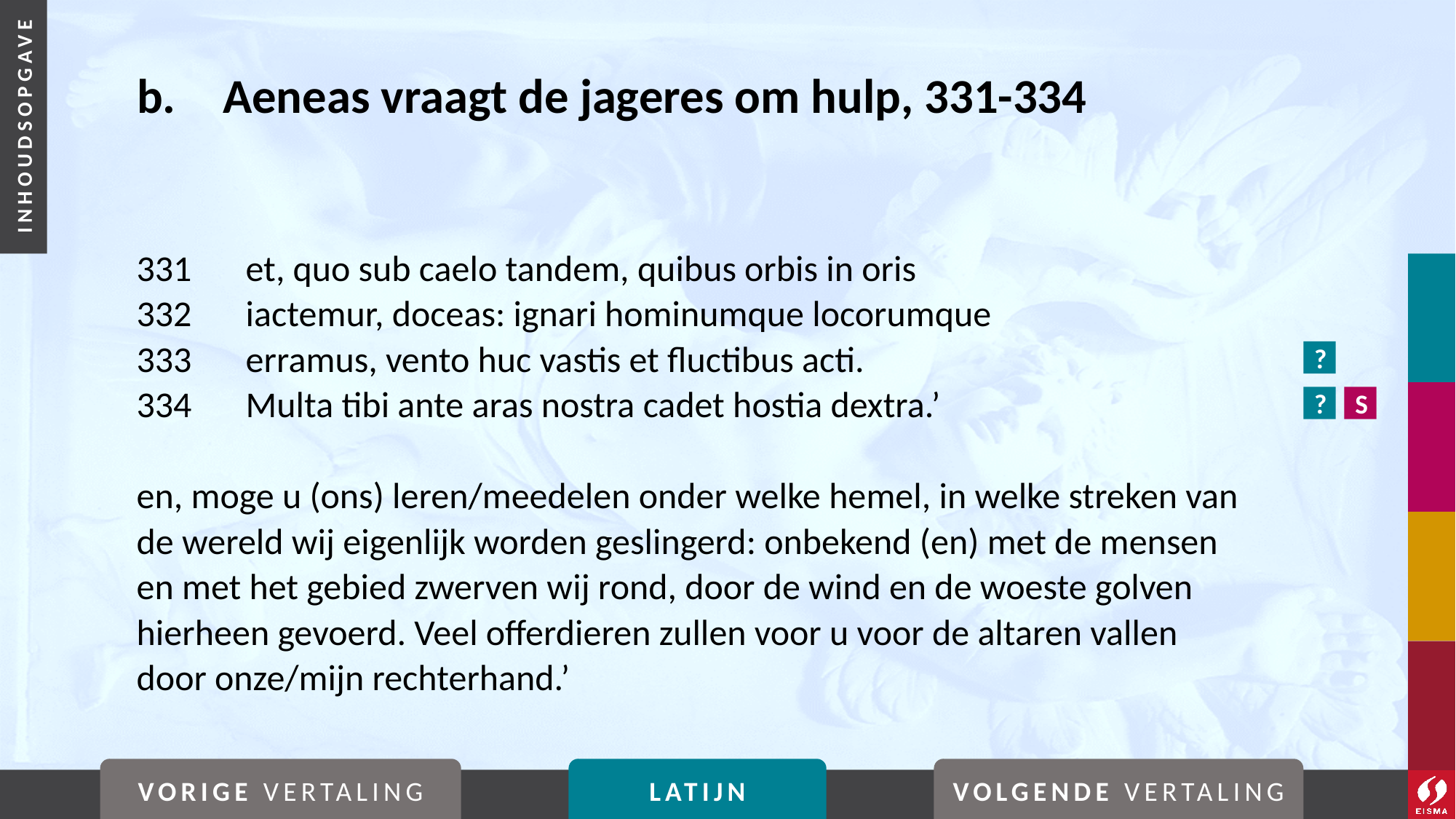

# b. 	Aeneas vraagt de jageres om hulp, 331-334
331	et, quo sub caelo tandem, quibus orbis in oris
332	iactemur, doceas: ignari hominumque locorumque
333	erramus, vento huc vastis et fluctibus acti.
334	Multa tibi ante aras nostra cadet hostia dextra.’

en, moge u (ons) leren/meedelen onder welke hemel, in welke streken van de wereld wij eigenlijk worden geslingerd: onbekend (en) met de mensen en met het gebied zwerven wij rond, door de wind en de woeste golven hierheen gevoerd. Veel offerdieren zullen voor u voor de altaren vallen door onze/mijn rechterhand.’
?
?
S
VORIGE VERTALING
LATIJN
VOLGENDE VERTALING